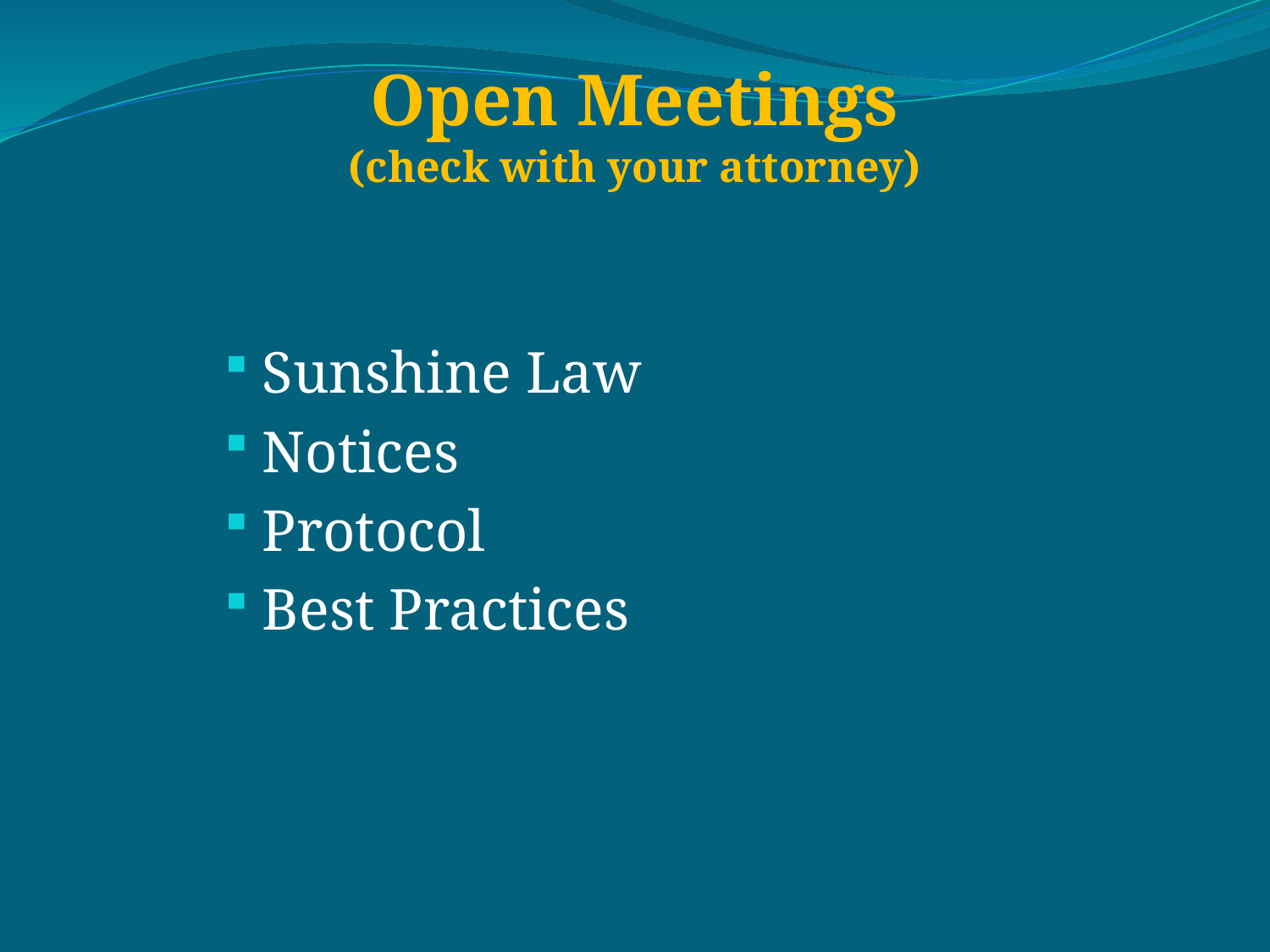

# Open Meetings (check with your attorney)

Sunshine Law
Notices
Protocol
Best Practices